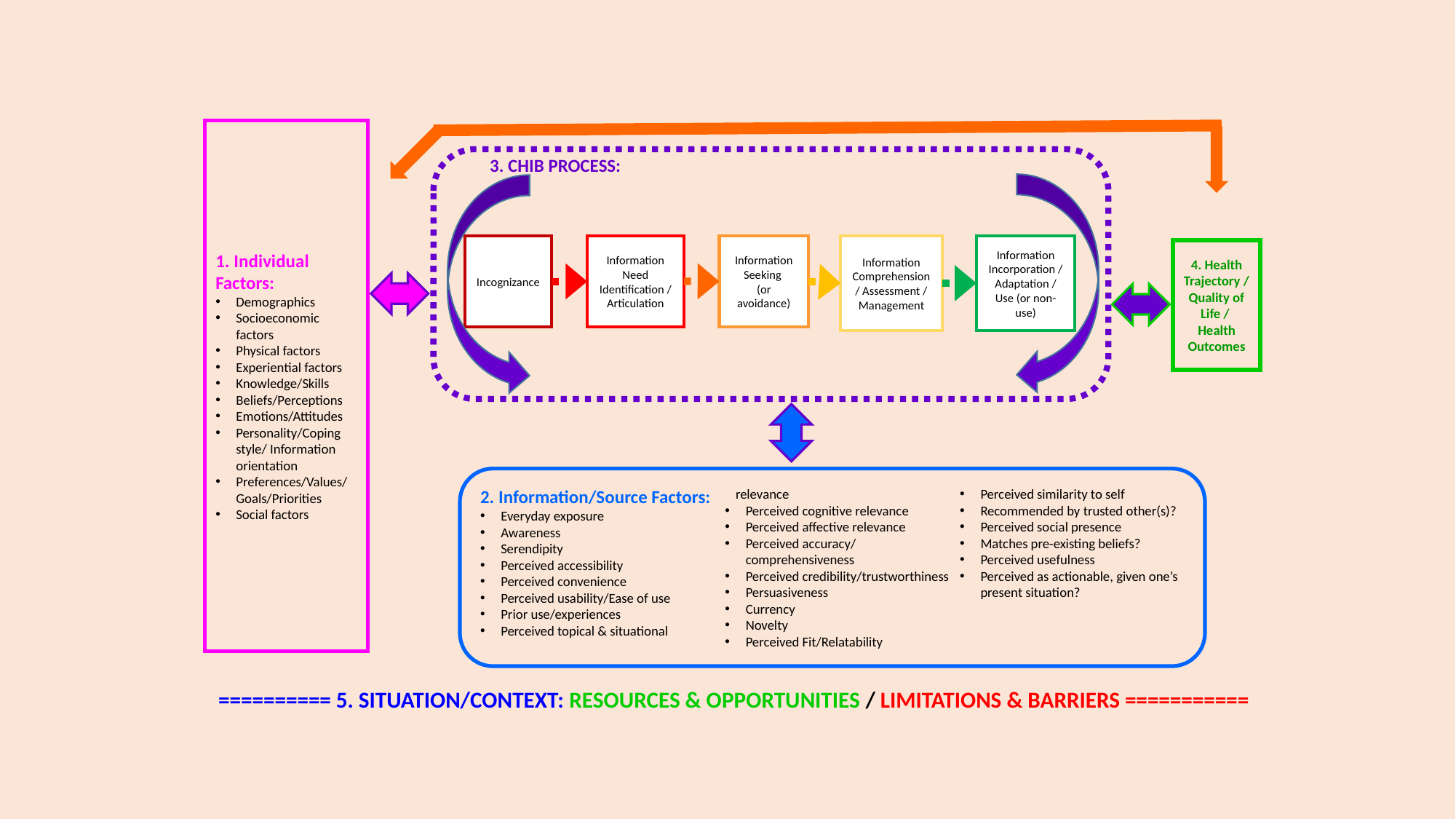

1. Individual Factors:
Demographics
Socioeconomic factors
Physical factors
Experiential factors
Knowledge/Skills
Beliefs/Perceptions
Emotions/Attitudes
Personality/Coping style/ Information orientation
Preferences/Values/
Goals/Priorities
Social factors

3. CHIB PROCESS:

Information
Comprehension / Assessment / Management
Information Incorporation / Adaptation / Use (or non-use)
Incognizance
Information Need Identification / Articulation
Information Seeking
(or avoidance)
4. Health Trajectory / Quality of Life /
Health Outcomes

2. Information/Source Factors:
Everyday exposure
Awareness
Serendipity
Perceived accessibility
Perceived convenience
Perceived usability/Ease of use
Prior use/experiences
Perceived topical & situational relevance
Perceived cognitive relevance
Perceived affective relevance
Perceived accuracy/
comprehensiveness
Perceived credibility/trustworthiness
Persuasiveness
Currency
Novelty
Perceived Fit/Relatability
Perceived similarity to self
Recommended by trusted other(s)?
Perceived social presence
Matches pre-existing beliefs?
Perceived usefulness
Perceived as actionable, given one’s present situation?

========== 5. SITUATION/CONTEXT: RESOURCES & OPPORTUNITIES / LIMITATIONS & BARRIERS ===========